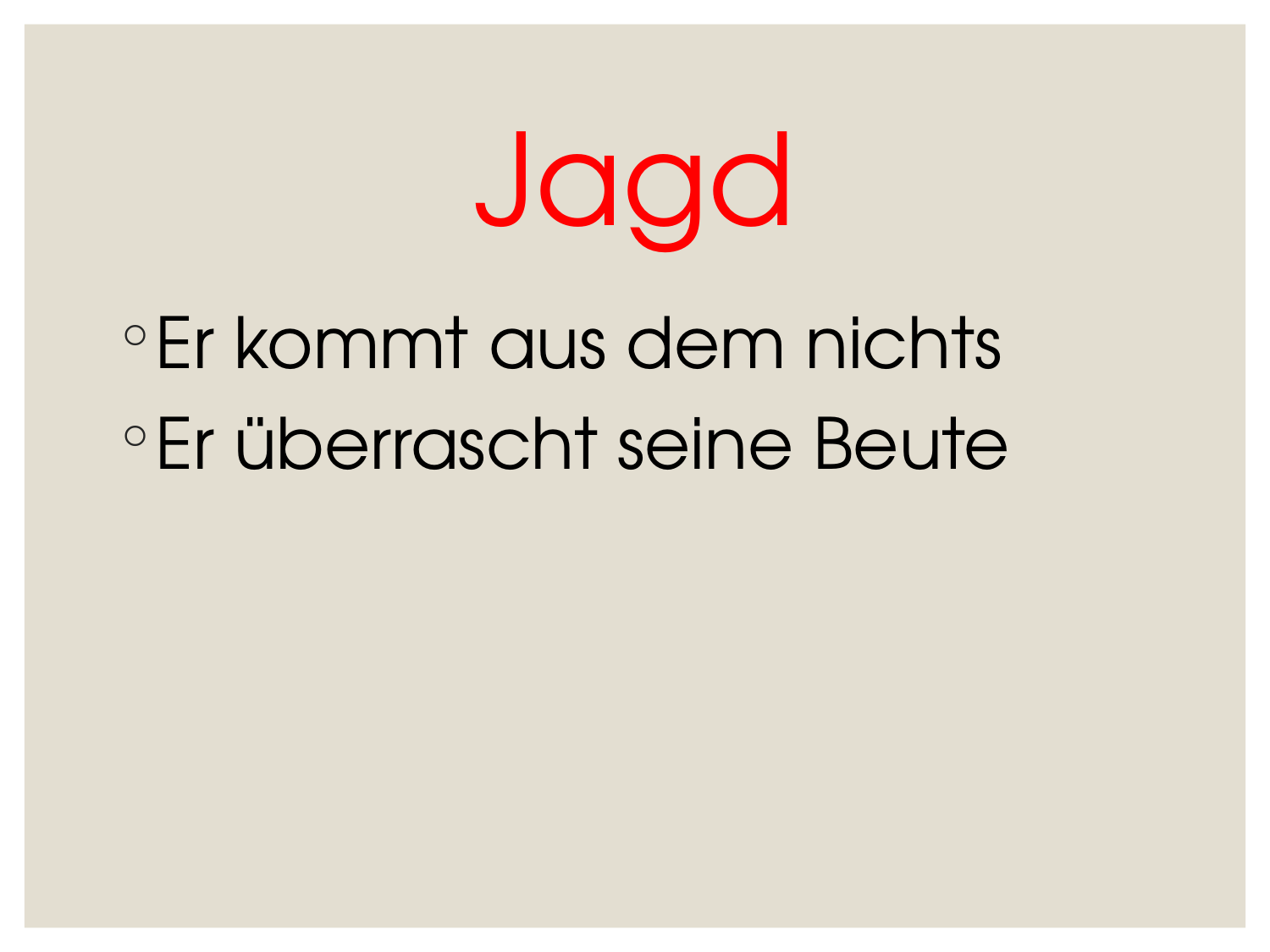

# Jagd
Er kommt aus dem nichts
Er überrascht seine Beute